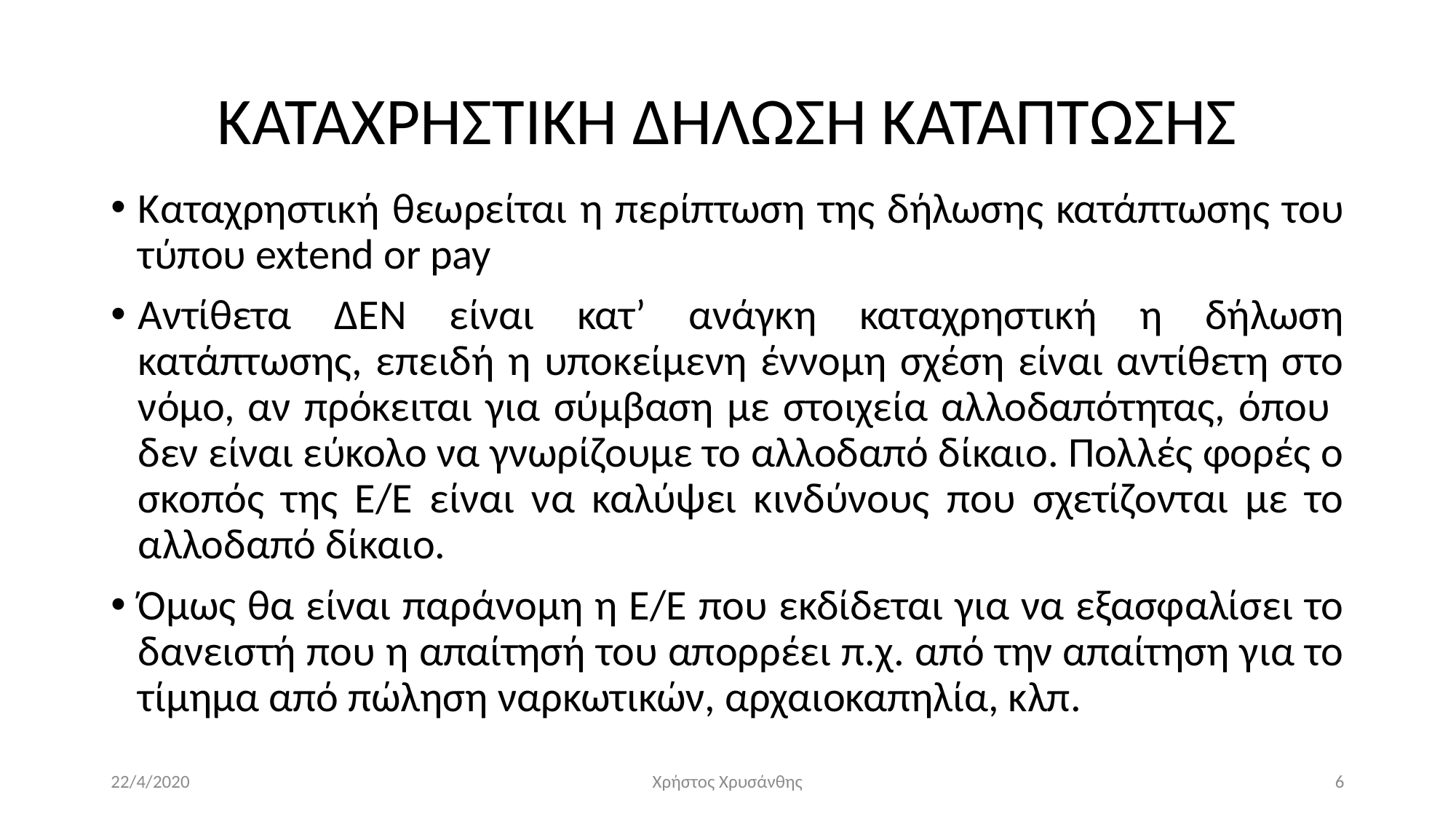

# ΚΑΤΑΧΡΗΣΤΙΚΗ ΔΗΛΩΣΗ ΚΑΤΑΠΤΩΣΗΣ
Καταχρηστική θεωρείται η περίπτωση της δήλωσης κατάπτωσης του τύπου extend or pay
Αντίθετα ΔΕΝ είναι κατ’ ανάγκη καταχρηστική η δήλωση κατάπτωσης, επειδή η υποκείμενη έννομη σχέση είναι αντίθετη στο νόμο, αν πρόκειται για σύμβαση με στοιχεία αλλοδαπότητας, όπου  δεν είναι εύκολο να γνωρίζουμε το αλλοδαπό δίκαιο. Πολλές φορές ο σκοπός της Ε/Ε είναι να καλύψει κινδύνους που σχετίζονται με το αλλοδαπό δίκαιο.
Όμως θα είναι παράνομη η Ε/Ε που εκδίδεται για να εξασφαλίσει το δανειστή που η απαίτησή του απορρέει π.χ. από την απαίτηση για το τίμημα από πώληση ναρκωτικών, αρχαιοκαπηλία, κλπ.
22/4/2020
Χρήστος Χρυσάνθης
6